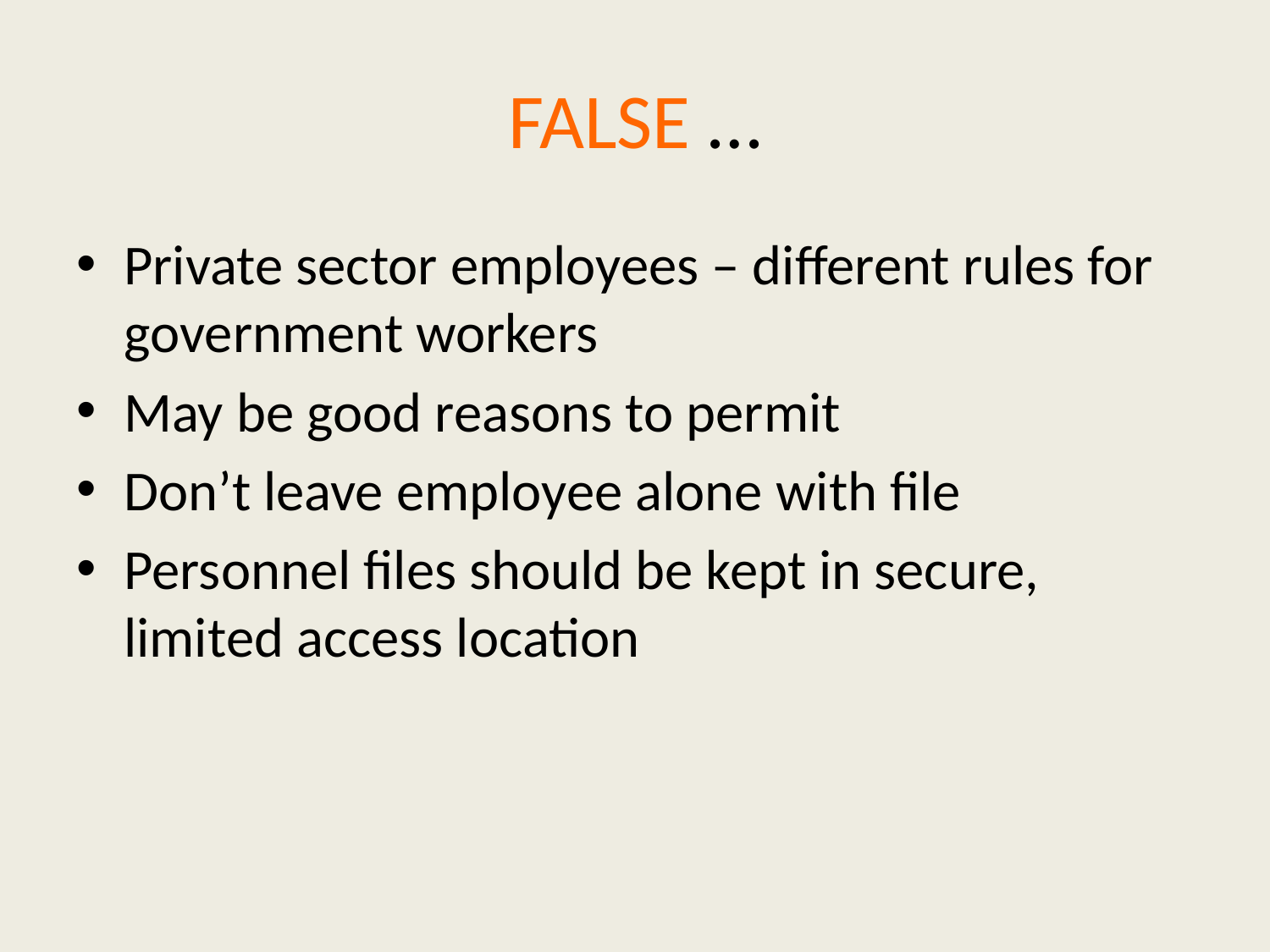

# FALSE …
Private sector employees – different rules for government workers
May be good reasons to permit
Don’t leave employee alone with file
Personnel files should be kept in secure, limited access location